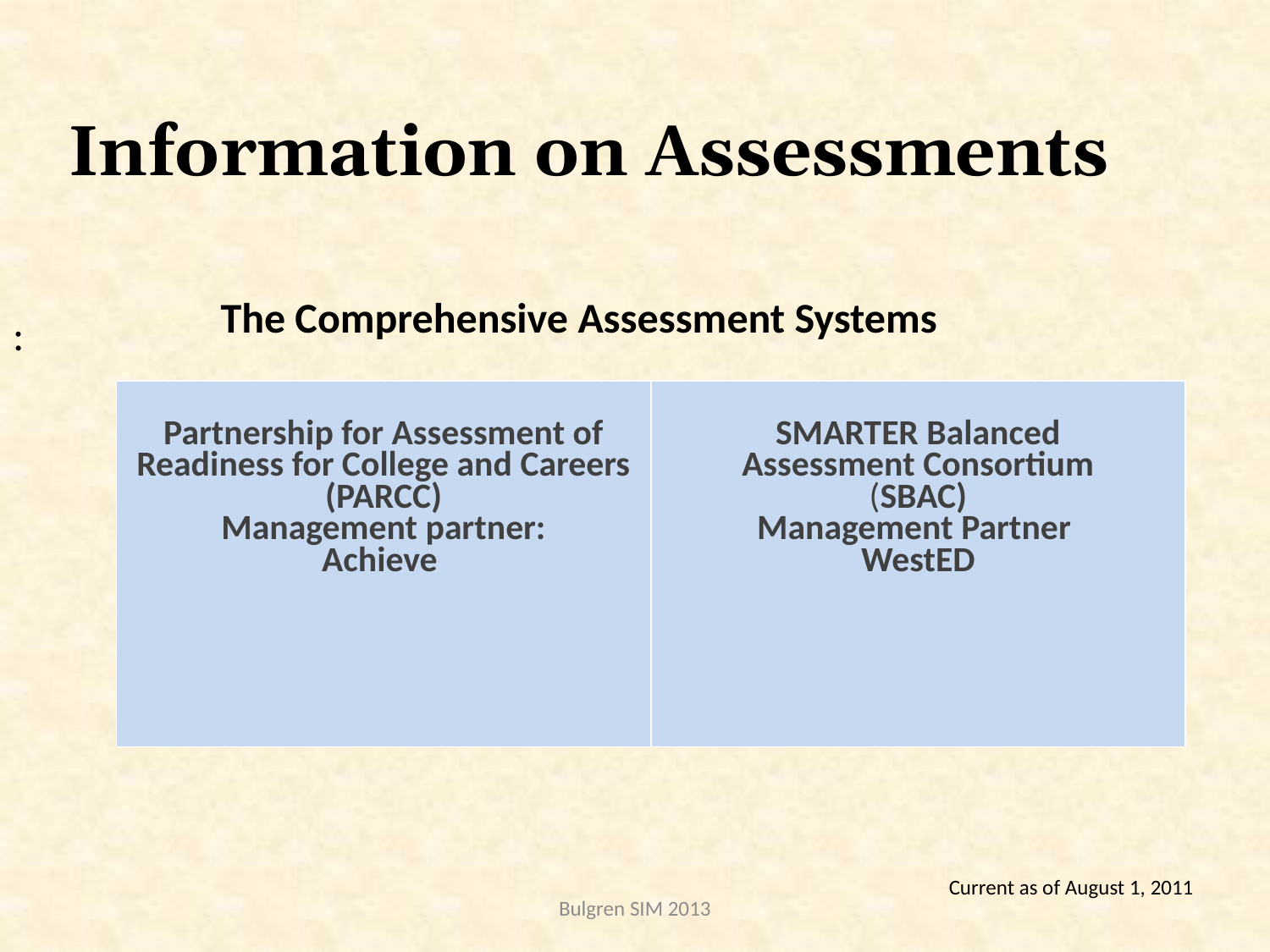

# Information on Assessments The Comprehensive Assessment Systems
:

| Partnership for Assessment of Readiness for College and Careers (PARCC) Management partner: Achieve | SMARTER Balanced Assessment Consortium (SBAC) Management Partner WestED |
| --- | --- |
Current as of August 1, 2011
Bulgren SIM 2013